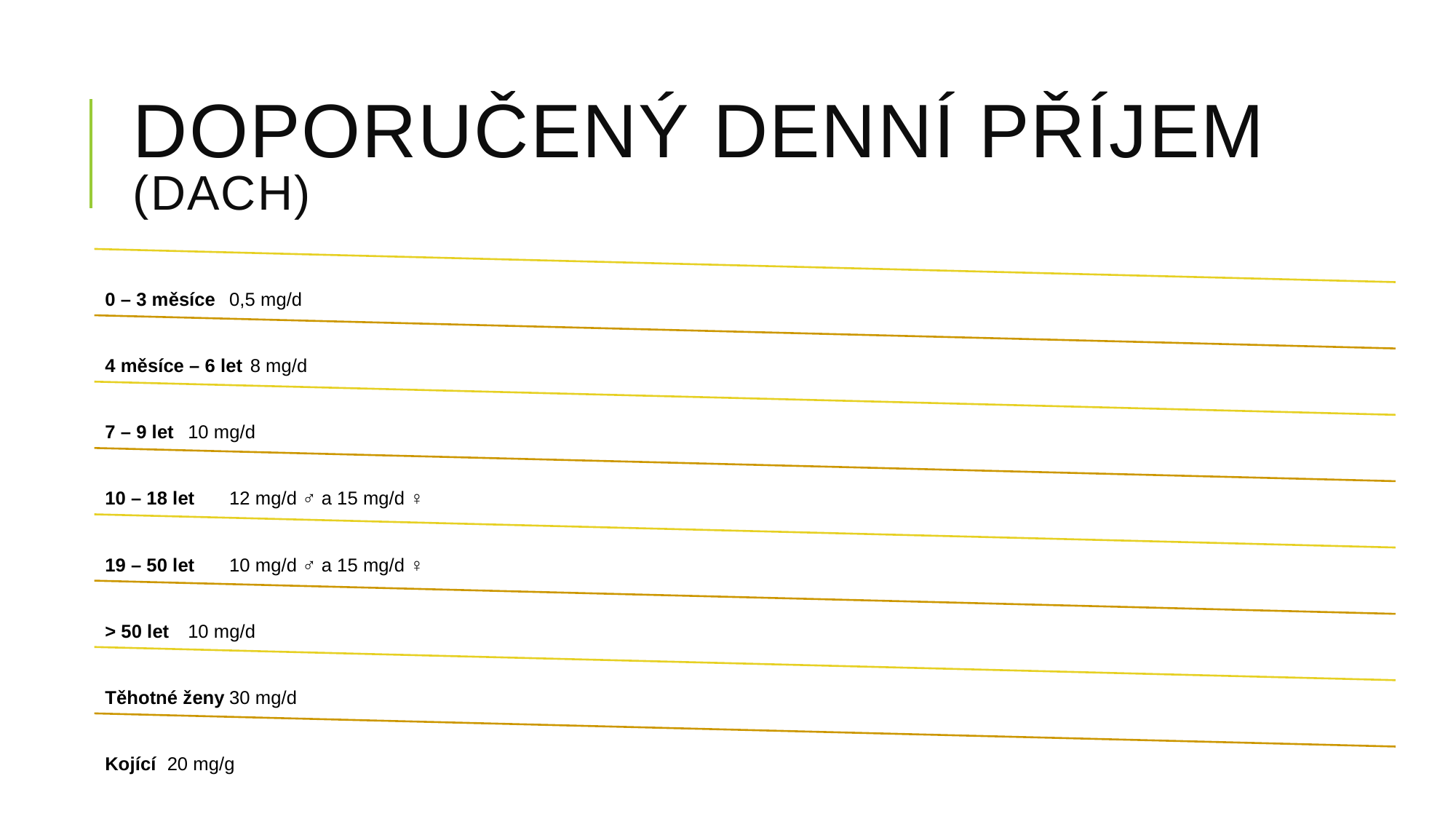

# Doporučený denní příjem (DACH)
0 – 3 měsíce		0,5 mg/d
4 měsíce – 6 let		8 mg/d
7 – 9 let			10 mg/d
10 – 18 let		12 mg/d ♂ a 15 mg/d ♀
19 – 50 let		10 mg/d ♂ a 15 mg/d ♀
> 50 let			10 mg/d
Těhotné ženy		30 mg/d
Kojící 			20 mg/g